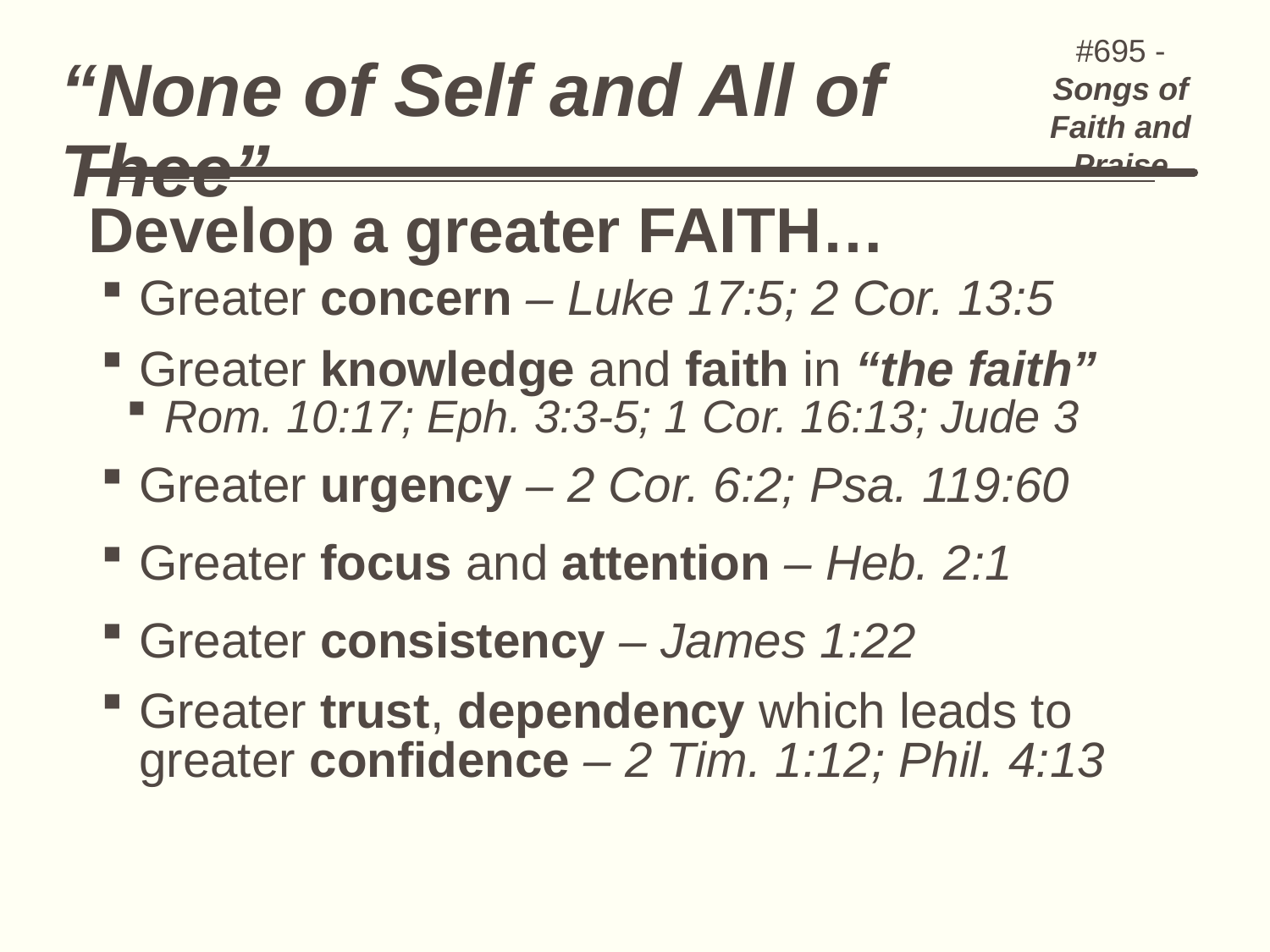

#695 - Songs of Faith and Praise
“None of Self and All of Thee”
Develop a greater FAITH…
Greater concern – Luke 17:5; 2 Cor. 13:5
Greater knowledge and faith in “the faith”
Rom. 10:17; Eph. 3:3-5; 1 Cor. 16:13; Jude 3
Greater urgency – 2 Cor. 6:2; Psa. 119:60
Greater focus and attention – Heb. 2:1
Greater consistency – James 1:22
Greater trust, dependency which leads to greater confidence – 2 Tim. 1:12; Phil. 4:13

11